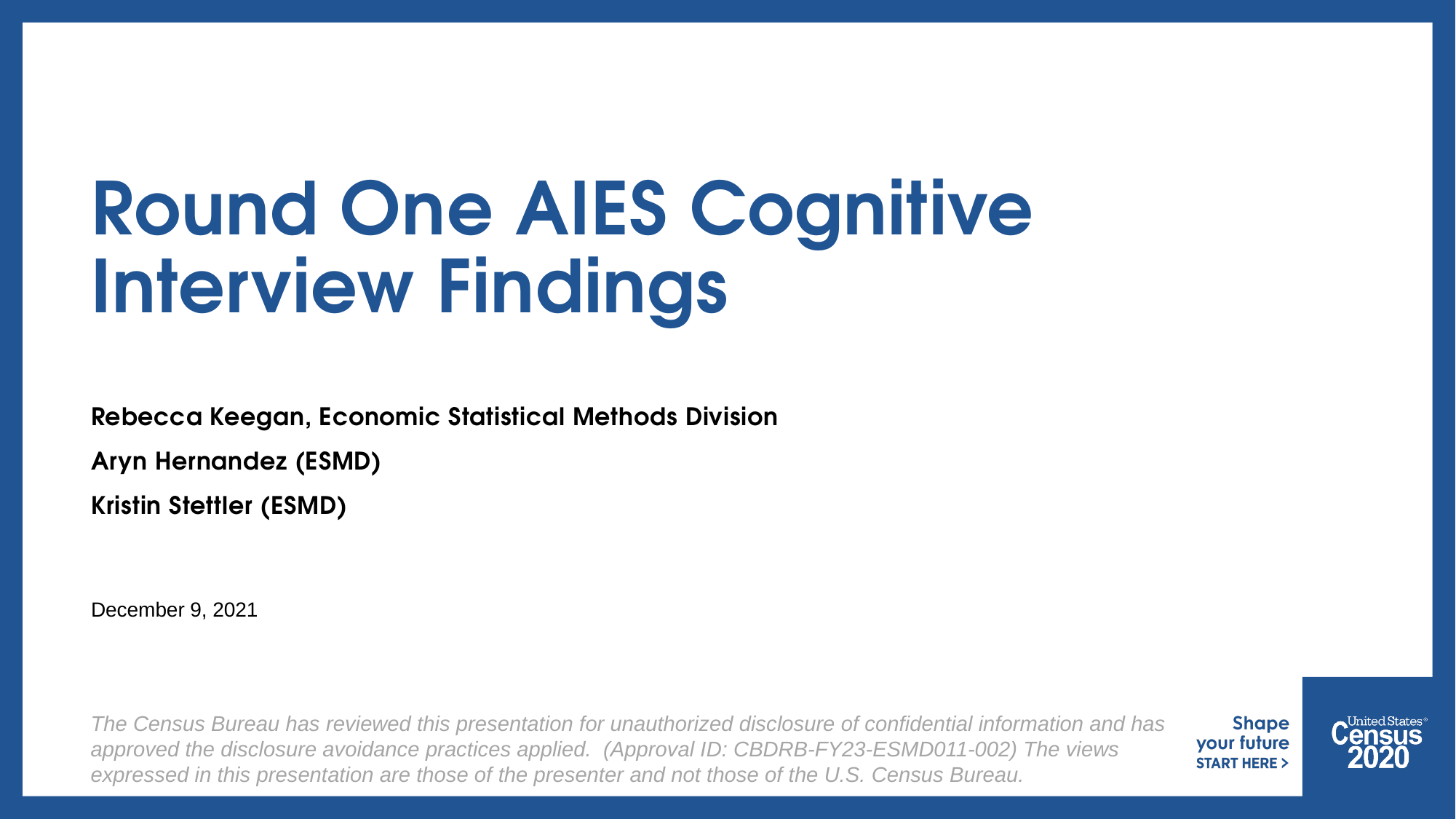

# Round One AIES Cognitive Interview Findings
Rebecca Keegan, Economic Statistical Methods Division
Aryn Hernandez (ESMD)
Kristin Stettler (ESMD)
December 9, 2021
The Census Bureau has reviewed this presentation for unauthorized disclosure of confidential information and has approved the disclosure avoidance practices applied.  (Approval ID: CBDRB-FY23-ESMD011-002) The views expressed in this presentation are those of the presenter and not those of the U.S. Census Bureau.